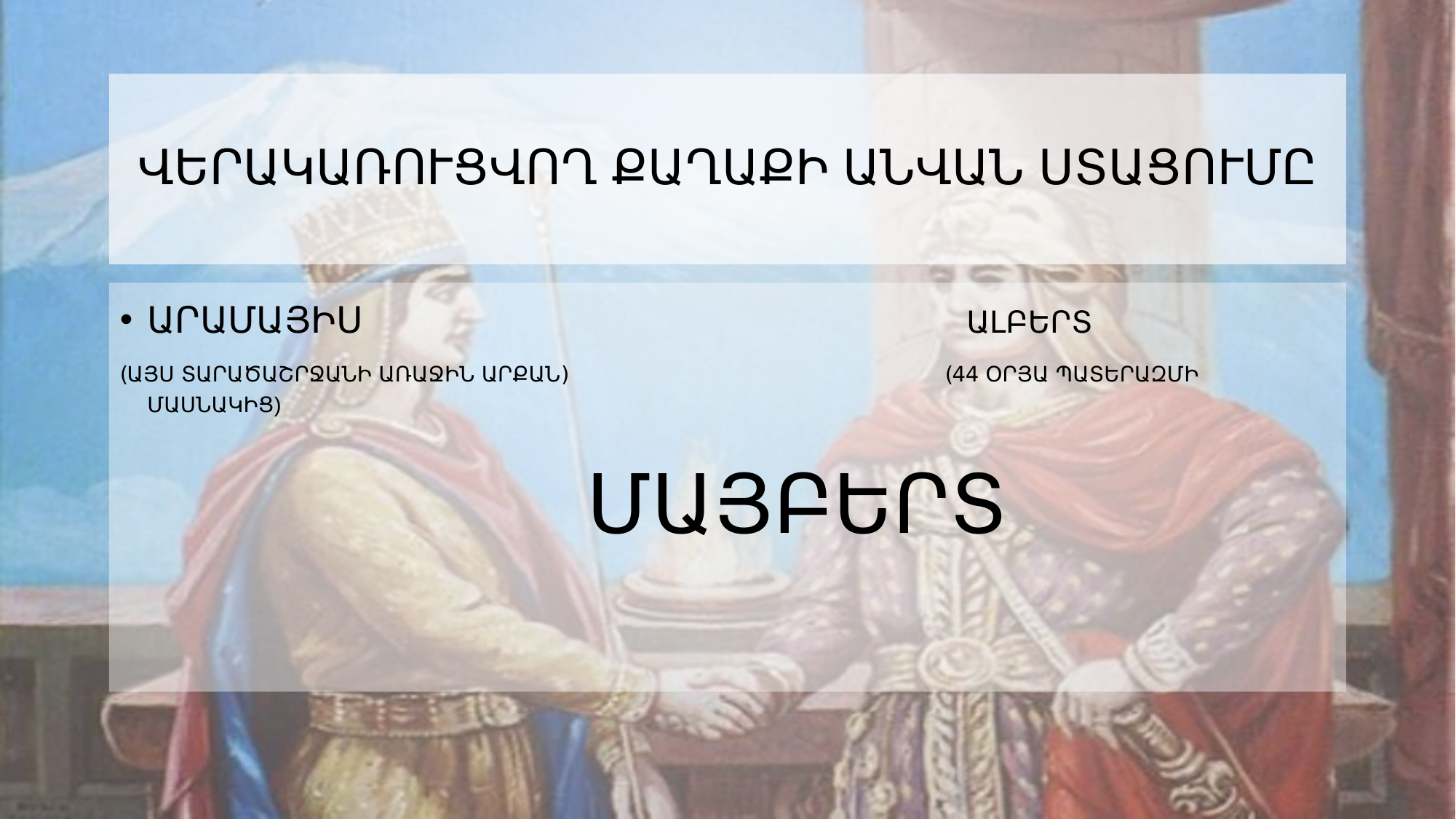

# Վերակառուցվող քաղաքի անվան ստացումը
Արամայիս                                                               Ալբերտ
(Այս տարածաշրջանի առաջին արքան)                                                        (44 օրյա պատերազմի             մասնակից)
                           Մայբերտ